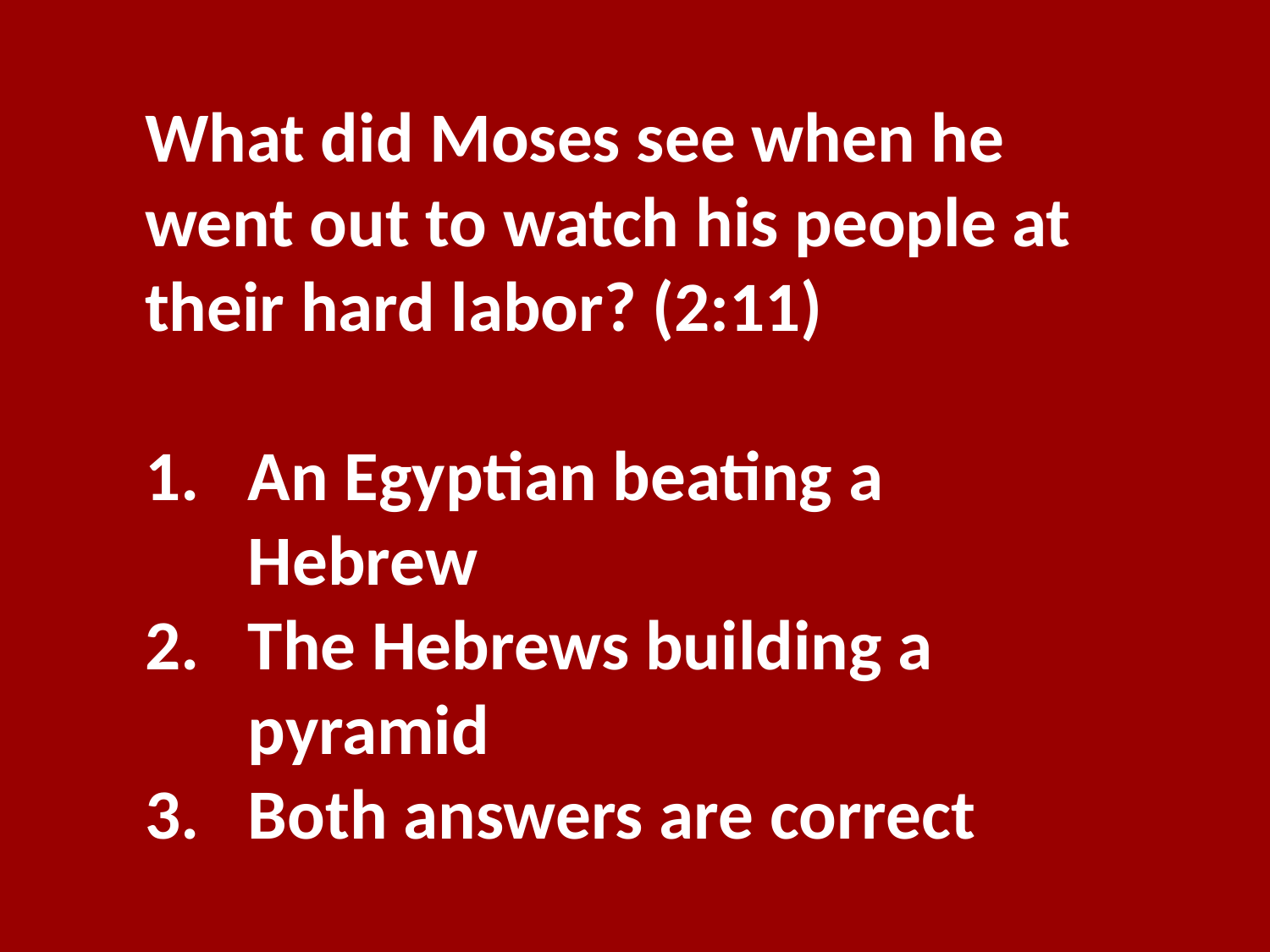

What did Moses see when he went out to watch his people at their hard labor? (2:11)

An Egyptian beating a Hebrew
The Hebrews building a pyramid
Both answers are correct